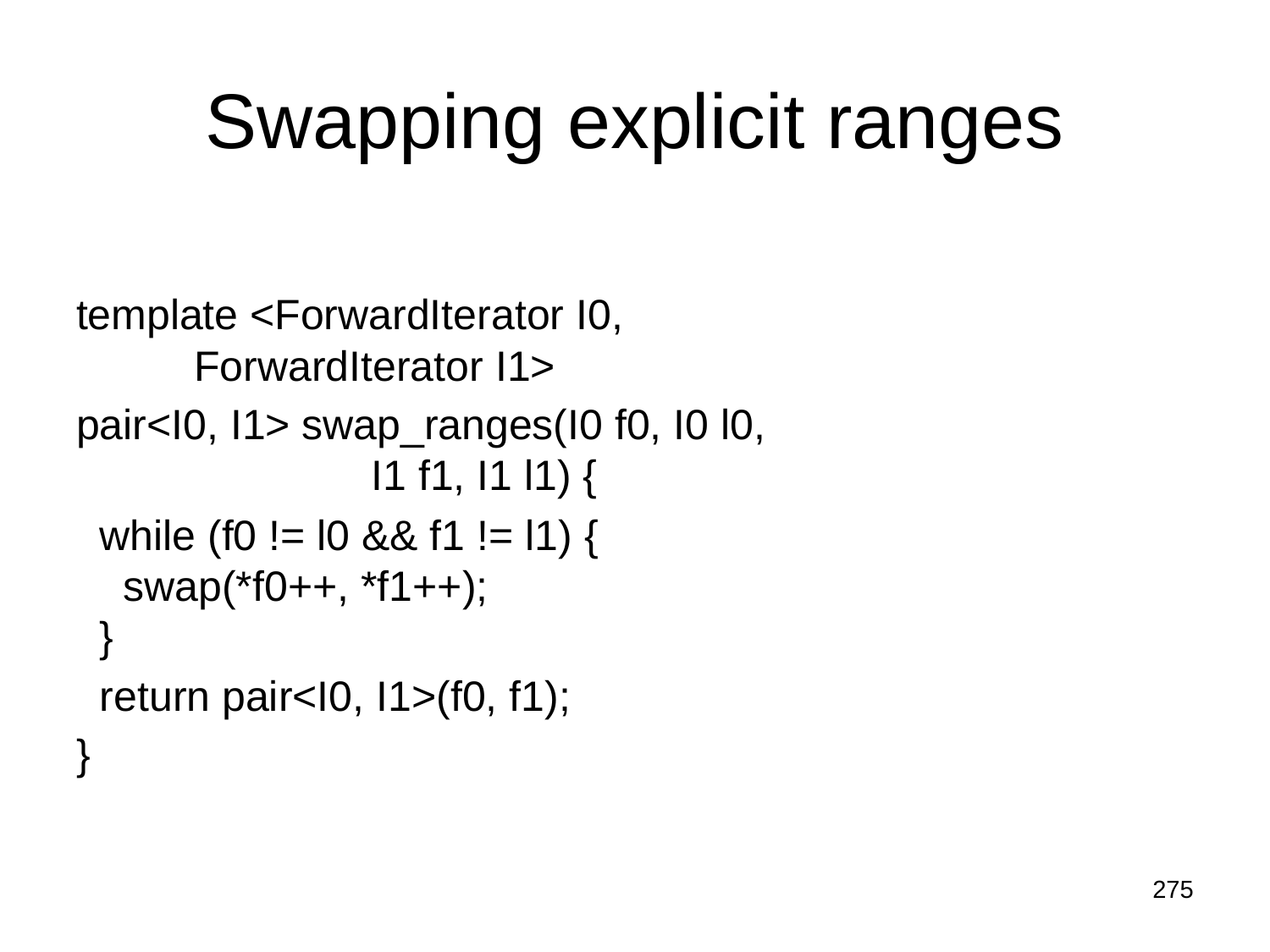

# Swapping explicit ranges

template <ForwardIterator I0,
          ForwardIterator I1>
pair<I0, I1> swap_ranges(I0 f0, I0 l0,
                         I1 f1, I1 l1) {
  while (f0 != l0 && f1 != l1) {
    swap(*f0++, *f1++);
  }
  return pair<I0, I1>(f0, f1);
}

275